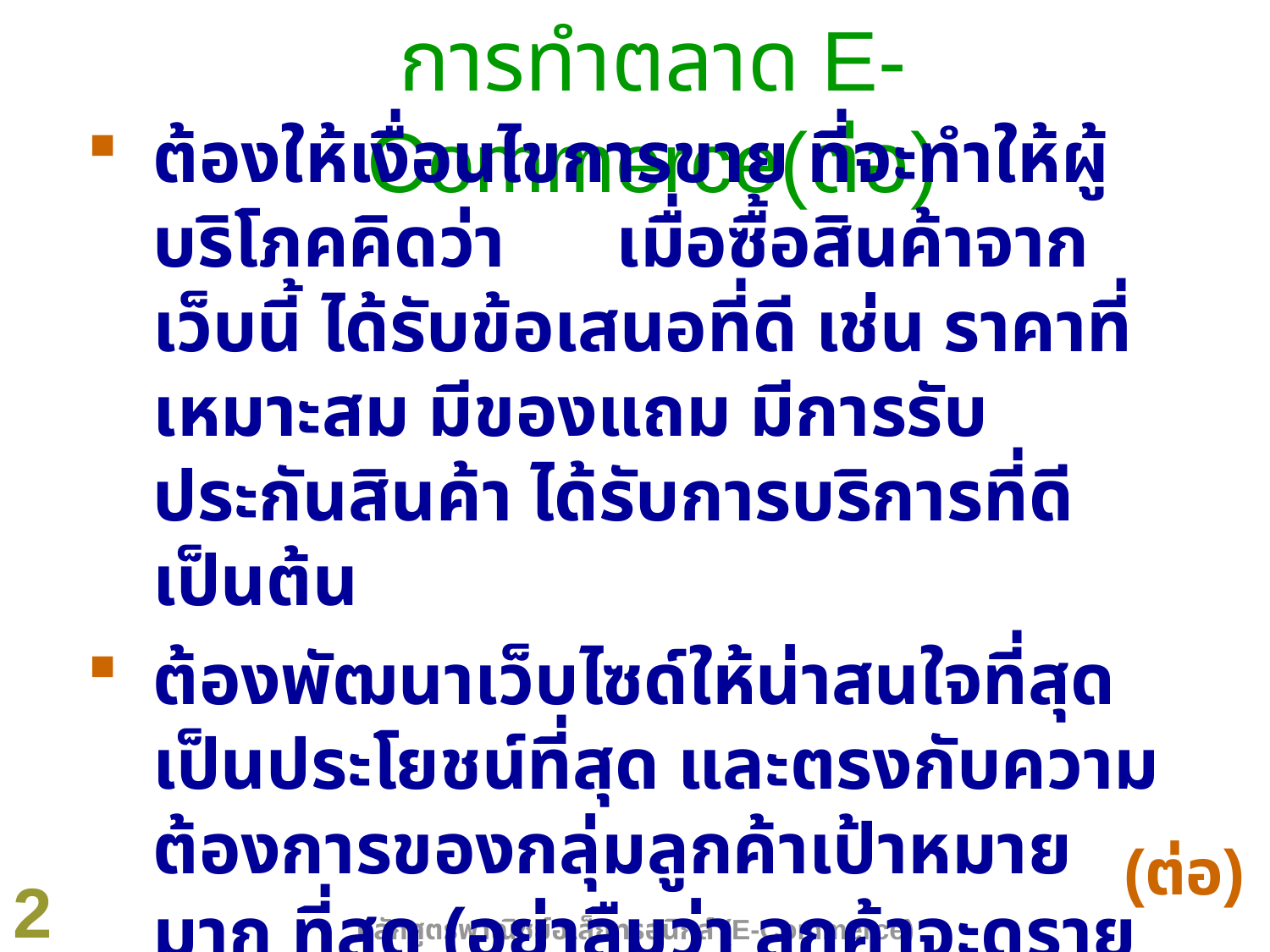

# การทำตลาด E-Commerce(ต่อ)
ต้องให้เงื่อนไขการขาย ที่จะทำให้ผู้บริโภคคิดว่า      เมื่อซื้อสินค้าจากเว็บนี้ ได้รับข้อเสนอที่ดี เช่น ราคาที่เหมาะสม มีของแถม มีการรับประกันสินค้า ได้รับการบริการที่ดี เป็นต้น
ต้องพัฒนาเว็บไซด์ให้น่าสนใจที่สุด เป็นประโยชน์ที่สุด และตรงกับความต้องการของกลุ่มลูกค้าเป้าหมายมาก ที่สุด (อย่าลืมว่า ลูกค้าจะดูรายละเอียดต่างๆได้จากเว็บเท่านั้น ไม่สามารถสอบถามเพิ่มเติมจากเราโดยตรงได้)
(ต่อ)
28